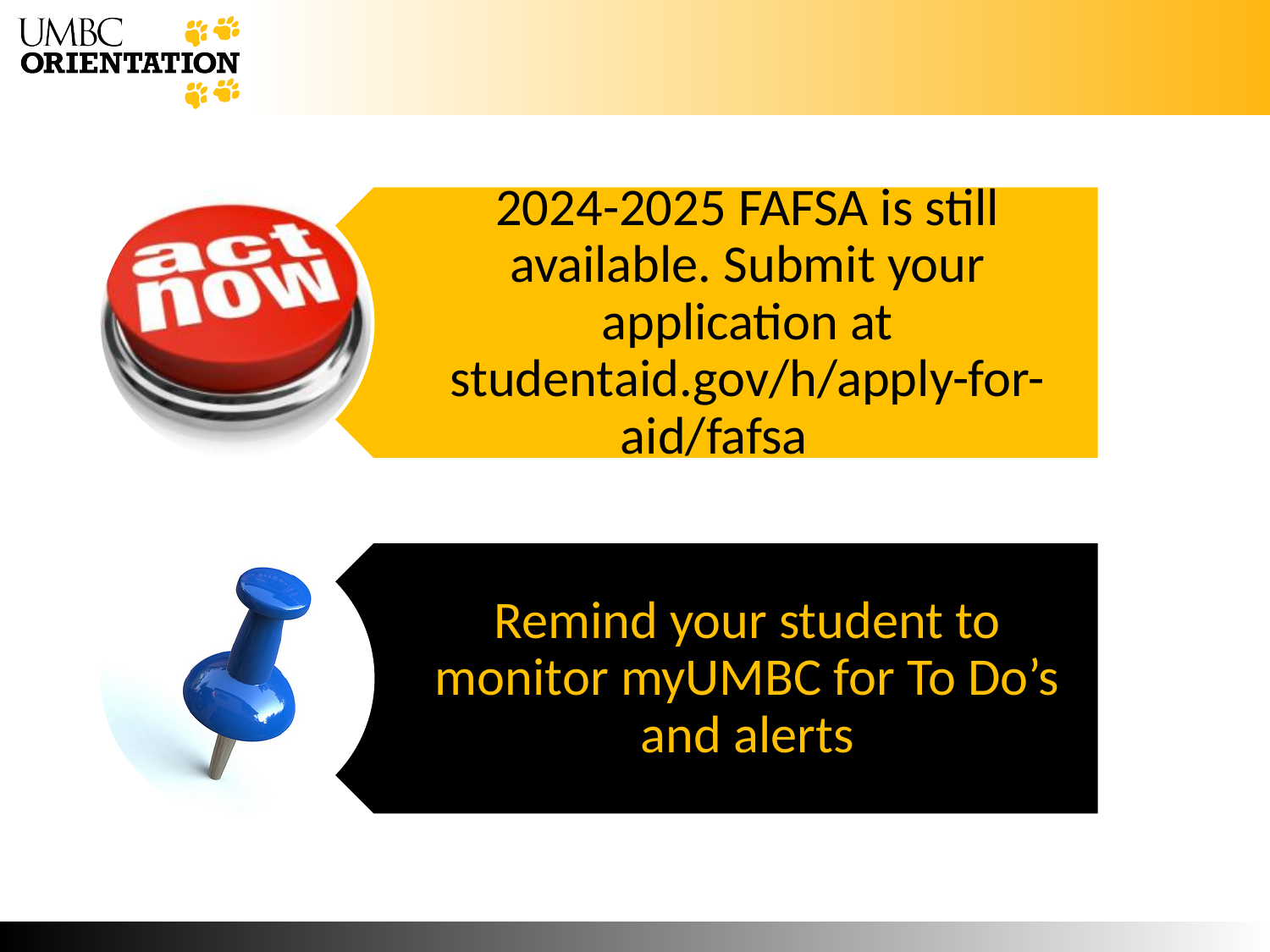

2024-2025 FAFSA is still available. Submit your application at studentaid.gov/h/apply-for-aid/fafsa

Remind your student to monitor myUMBC for To Do’s and alerts